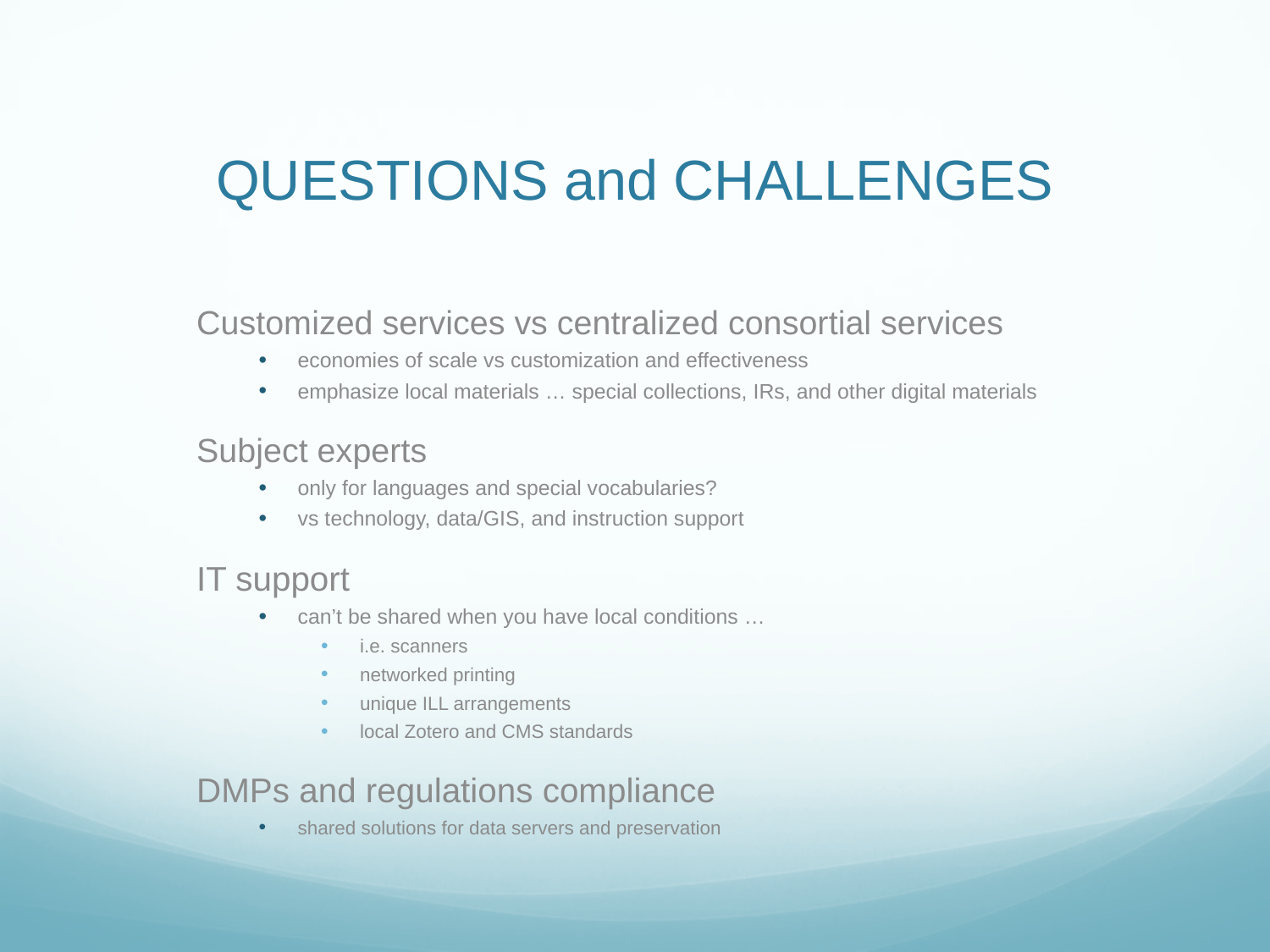

# QUESTIONS and CHALLENGES

Customized services vs centralized consortial services
economies of scale vs customization and effectiveness
emphasize local materials … special collections, IRs, and other digital materials

Subject experts
only for languages and special vocabularies?
vs technology, data/GIS, and instruction support

IT support
can’t be shared when you have local conditions …
i.e. scanners
networked printing
unique ILL arrangements
local Zotero and CMS standards

DMPs and regulations compliance
shared solutions for data servers and preservation